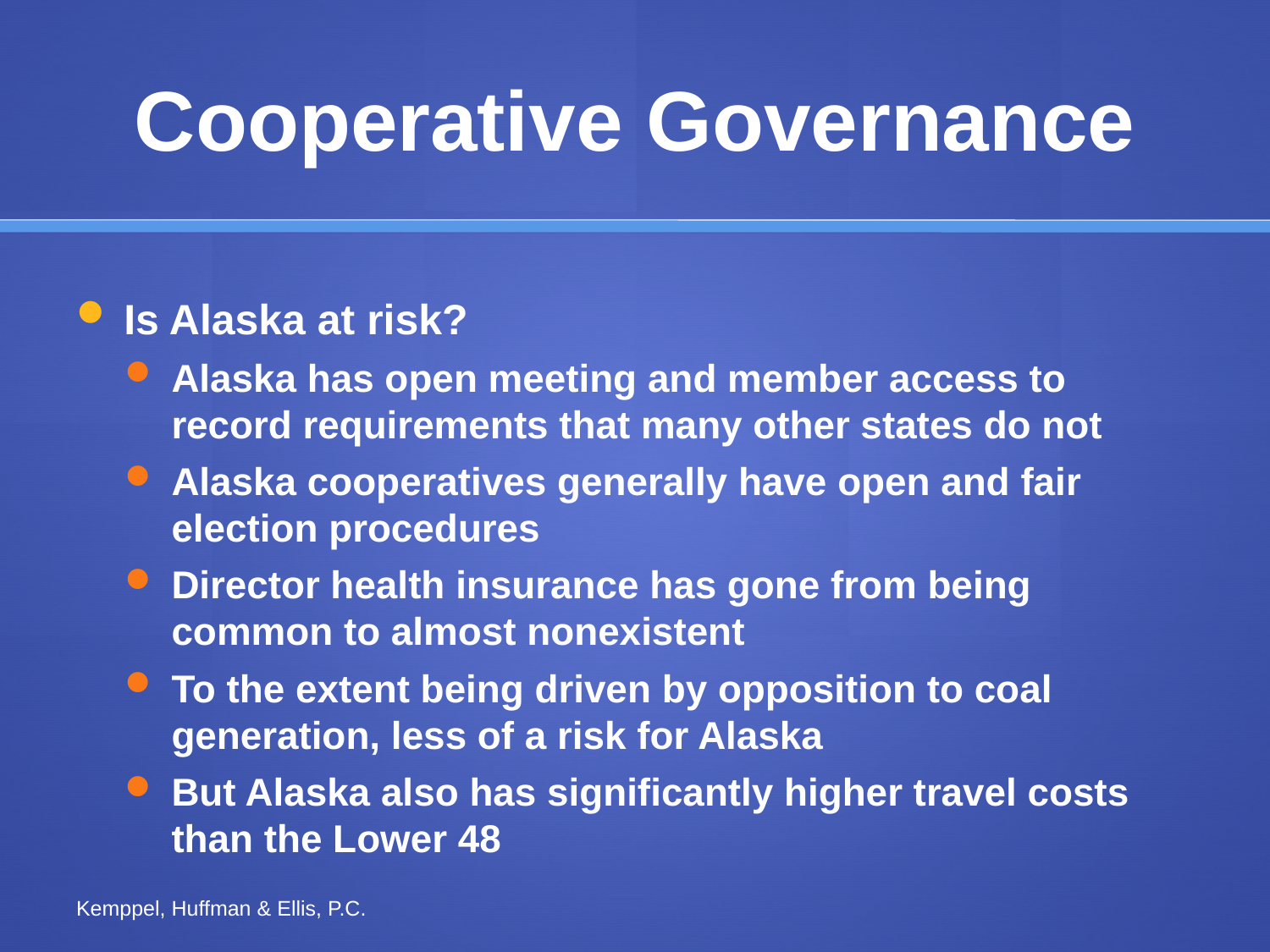

# Cooperative Governance
Is Alaska at risk?
Alaska has open meeting and member access to record requirements that many other states do not
Alaska cooperatives generally have open and fair election procedures
Director health insurance has gone from being common to almost nonexistent
To the extent being driven by opposition to coal generation, less of a risk for Alaska
But Alaska also has significantly higher travel costs than the Lower 48

Kemppel, Huffman & Ellis, P.C.